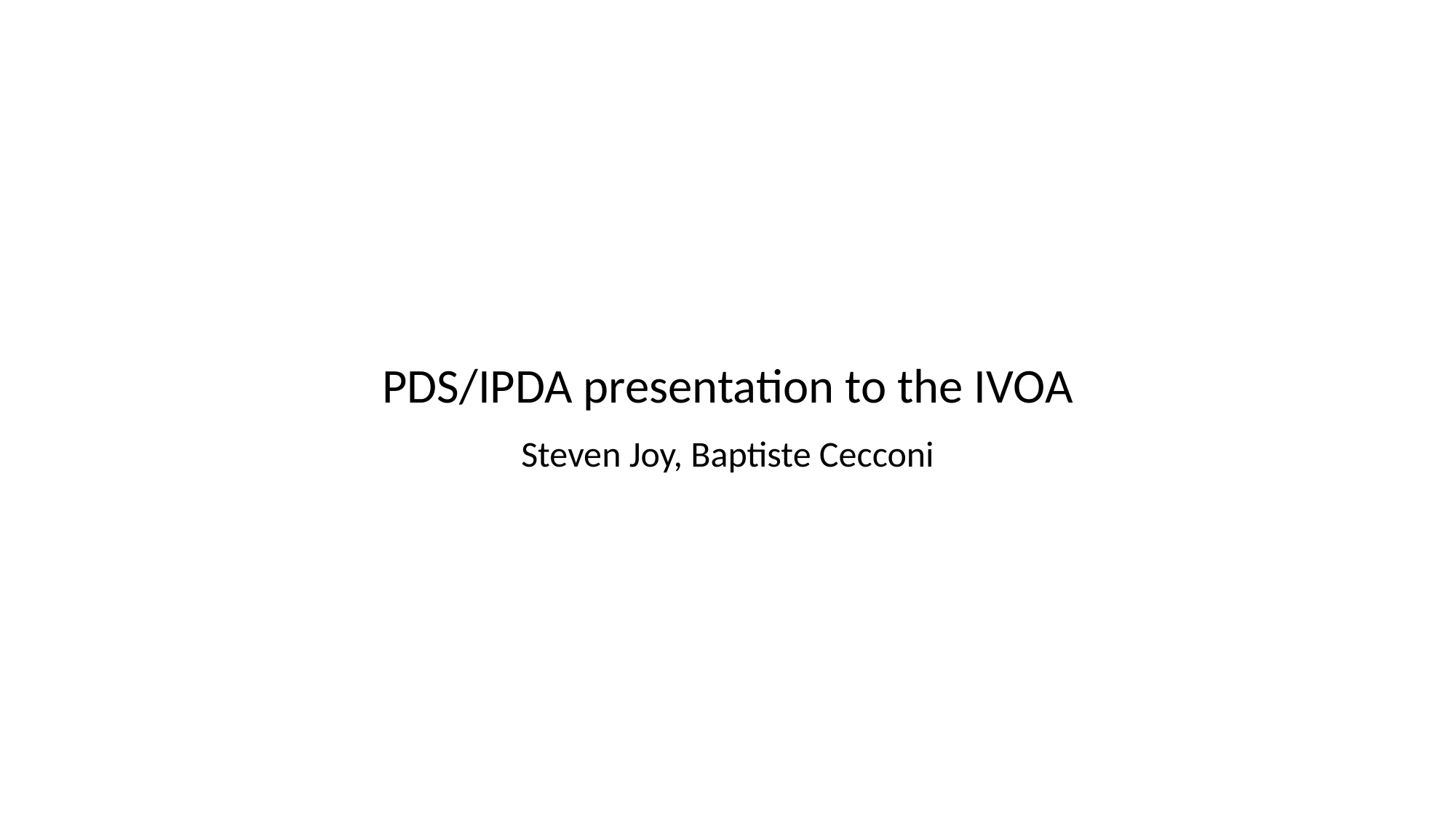

# PDS/IPDA presentation to the IVOA
Steven Joy, Baptiste Cecconi